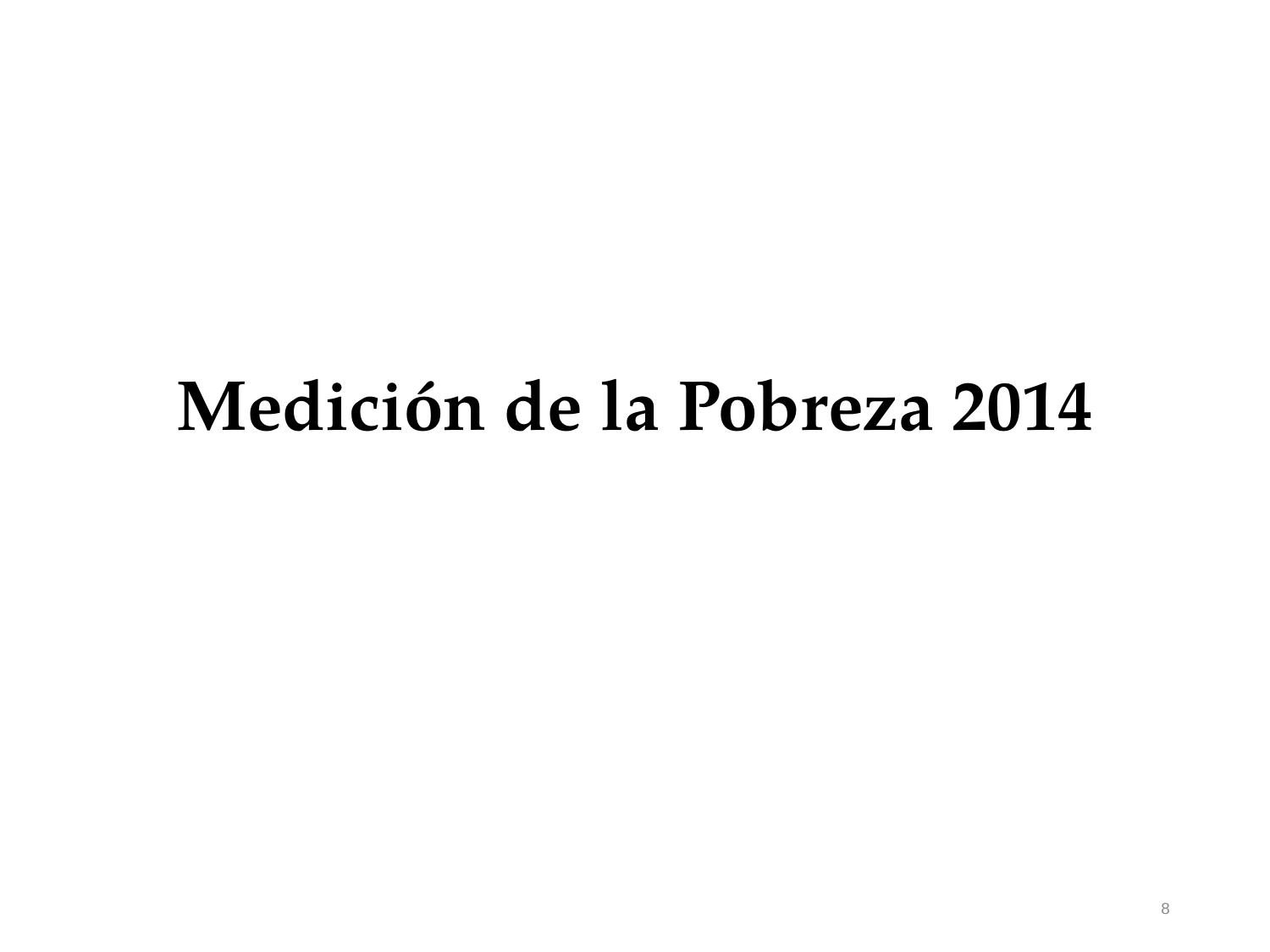

# Medición de la Pobreza 2014
8